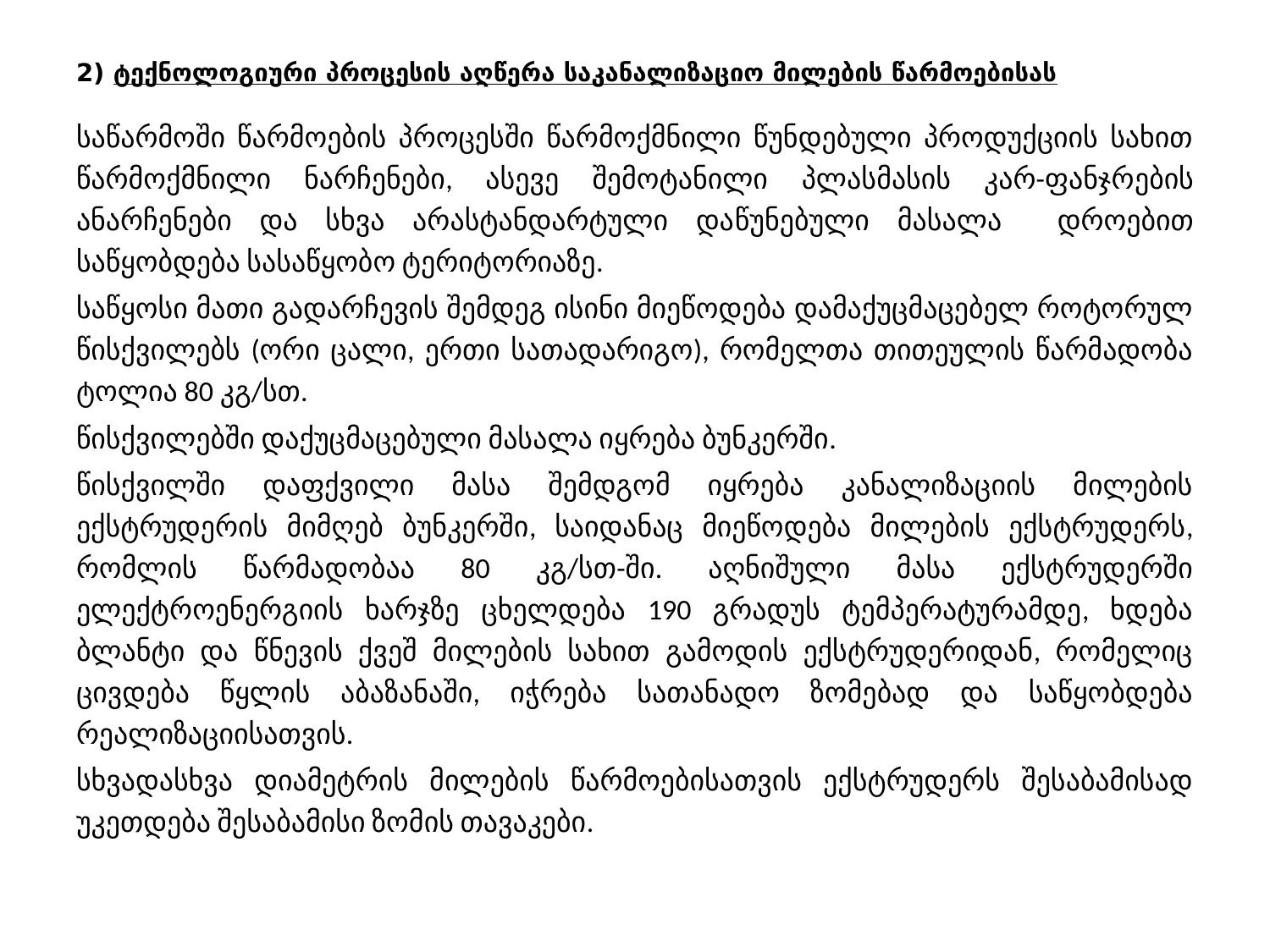

# 2) ტექნოლოგიური პროცესის აღწერა საკანალიზაციო მილების წარმოებისას
საწარმოში წარმოების პროცესში წარმოქმნილი წუნდებული პროდუქციის სახით წარმოქმნილი ნარჩენები, ასევე შემოტანილი პლასმასის კარ-ფანჯრების ანარჩენები და სხვა არასტანდარტული დაწუნებული მასალა  დროებით საწყობდება სასაწყობო ტერიტორიაზე.
საწყოსი მათი გადარჩევის შემდეგ ისინი მიეწოდება დამაქუცმაცებელ როტორულ წისქვილებს (ორი ცალი, ერთი სათადარიგო), რომელთა თითეულის წარმადობა ტოლია 80 კგ/სთ.
წისქვილებში დაქუცმაცებული მასალა იყრება ბუნკერში.
წისქვილში დაფქვილი მასა შემდგომ იყრება კანალიზაციის მილების ექსტრუდერის მიმღებ ბუნკერში, საიდანაც მიეწოდება მილების ექსტრუდერს, რომლის წარმადობაა 80 კგ/სთ-ში. აღნიშული მასა ექსტრუდერში ელექტროენერგიის ხარჯზე ცხელდება 190 გრადუს ტემპერატურამდე, ხდება ბლანტი და წნევის ქვეშ მილების სახით გამოდის ექსტრუდერიდან, რომელიც ცივდება წყლის აბაზანაში, იჭრება სათანადო ზომებად და საწყობდება რეალიზაციისათვის.
სხვადასხვა დიამეტრის მილების წარმოებისათვის ექსტრუდერს შესაბამისად უკეთდება შესაბამისი ზომის თავაკები.